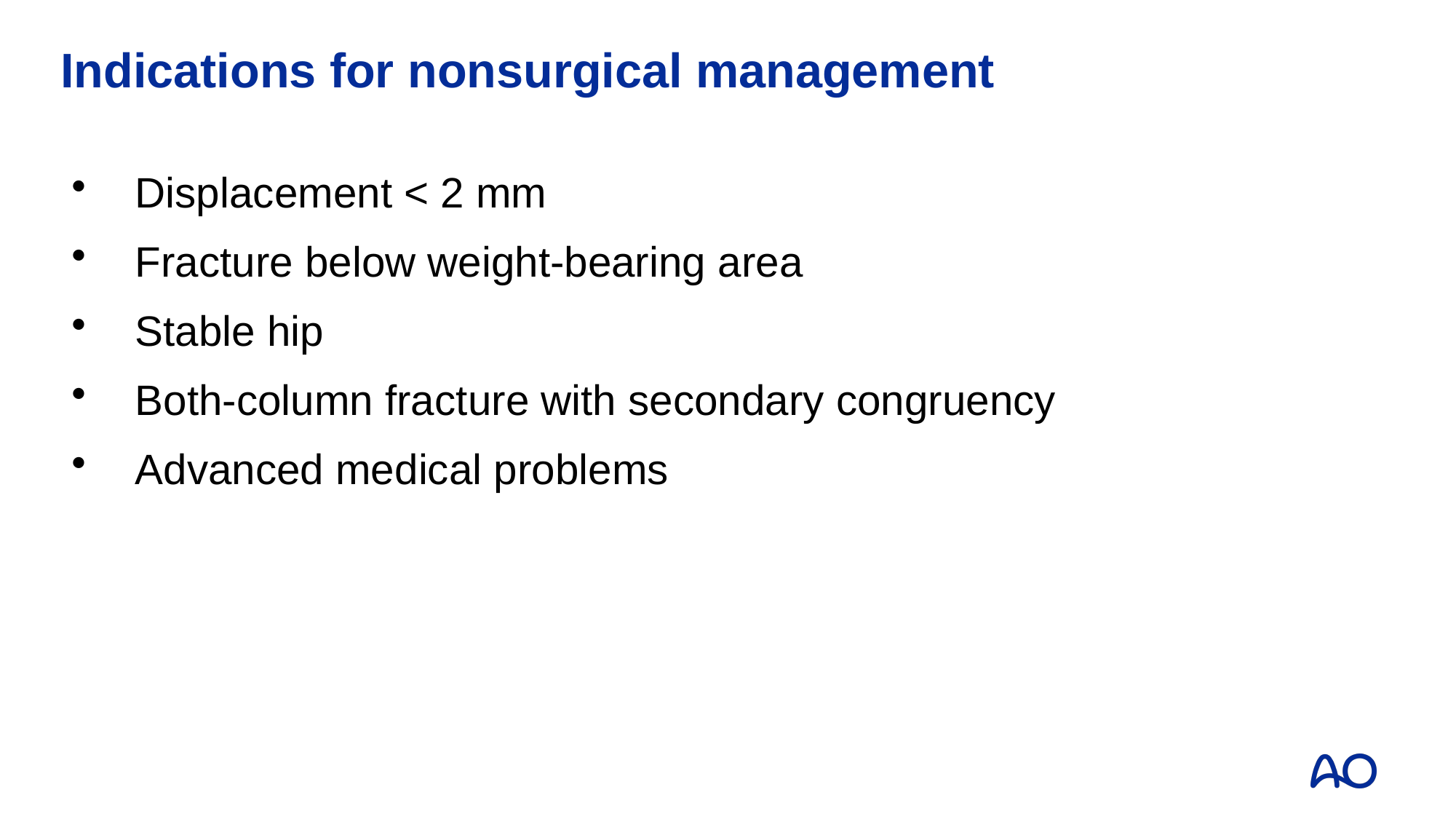

# Indications for nonsurgical management
Displacement < 2 mm
Fracture below weight-bearing area
Stable hip
Both-column fracture with secondary congruency
Advanced medical problems